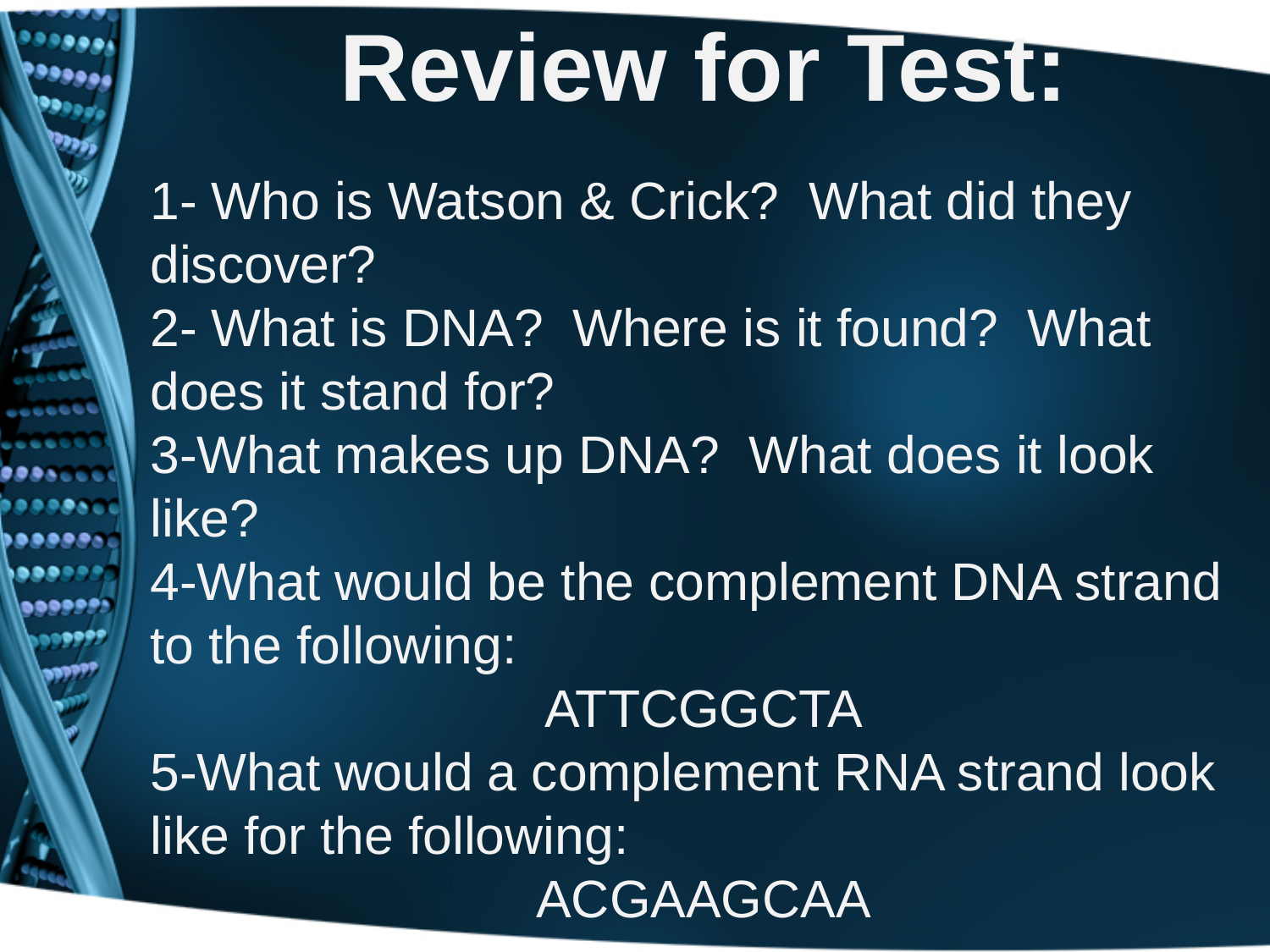

Review for Test:

1- Who is Watson & Crick?  What did they discover?
2- What is DNA?  Where is it found?  What does it stand for?
3-What makes up DNA?  What does it look like?
4-What would be the complement DNA strand to the following:
ATTCGGCTA
5-What would a complement RNA strand look like for the following:
ACGAAGCAA